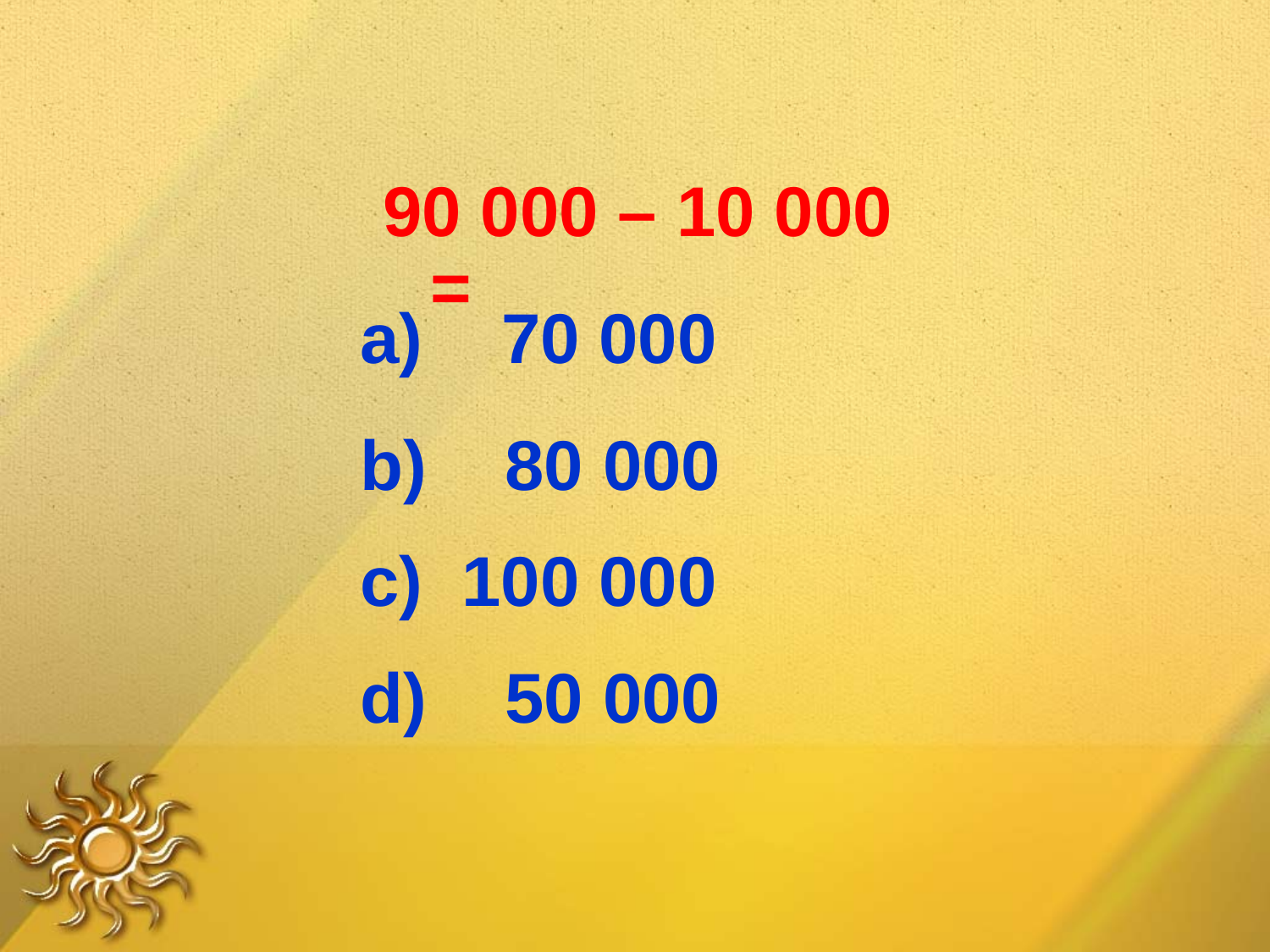

90 000 – 10 000  =
 a)    70 000
 b)    80 000
 c)  100 000
 d)    50 000